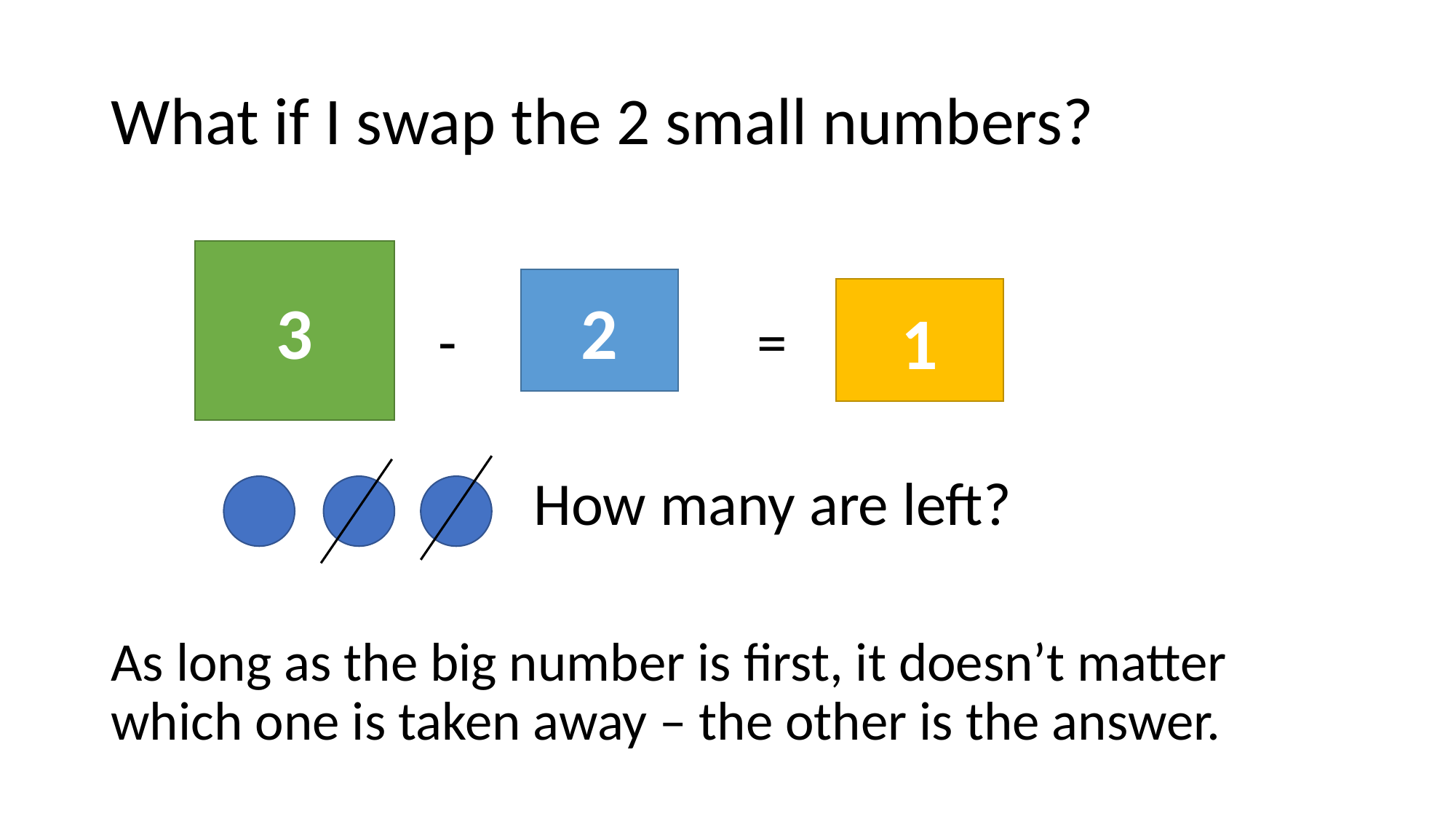

# What if I swap the 2 small numbers?

                        -                      =

                               How many are left?

As long as the big number is first, it doesn’t matter which one is taken away – the other is the answer.

3
2
1